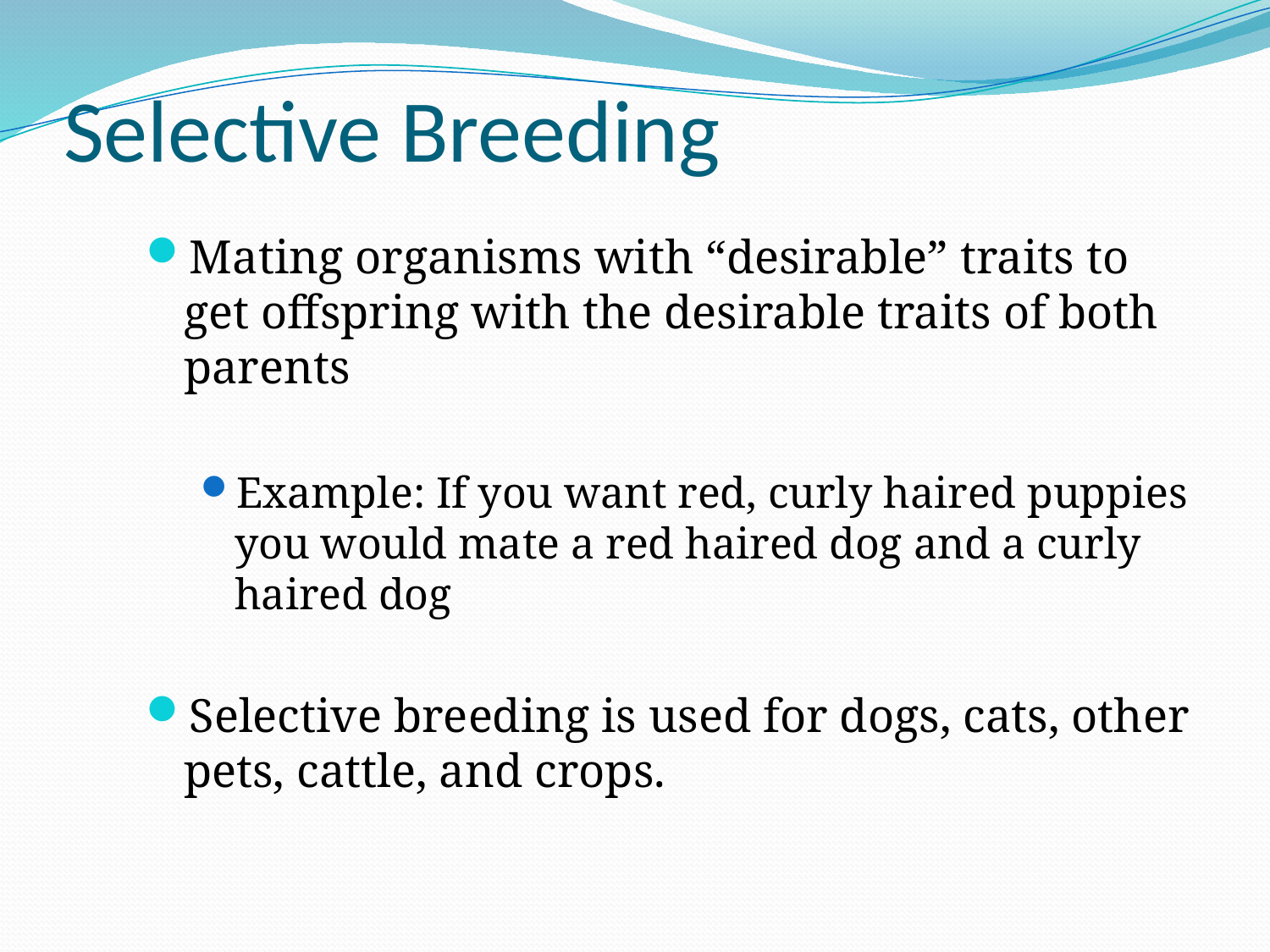

# Selective Breeding
Mating organisms with “desirable” traits to get offspring with the desirable traits of both parents

Example: If you want red, curly haired puppies you would mate a red haired dog and a curly haired dog

Selective breeding is used for dogs, cats, other pets, cattle, and crops.